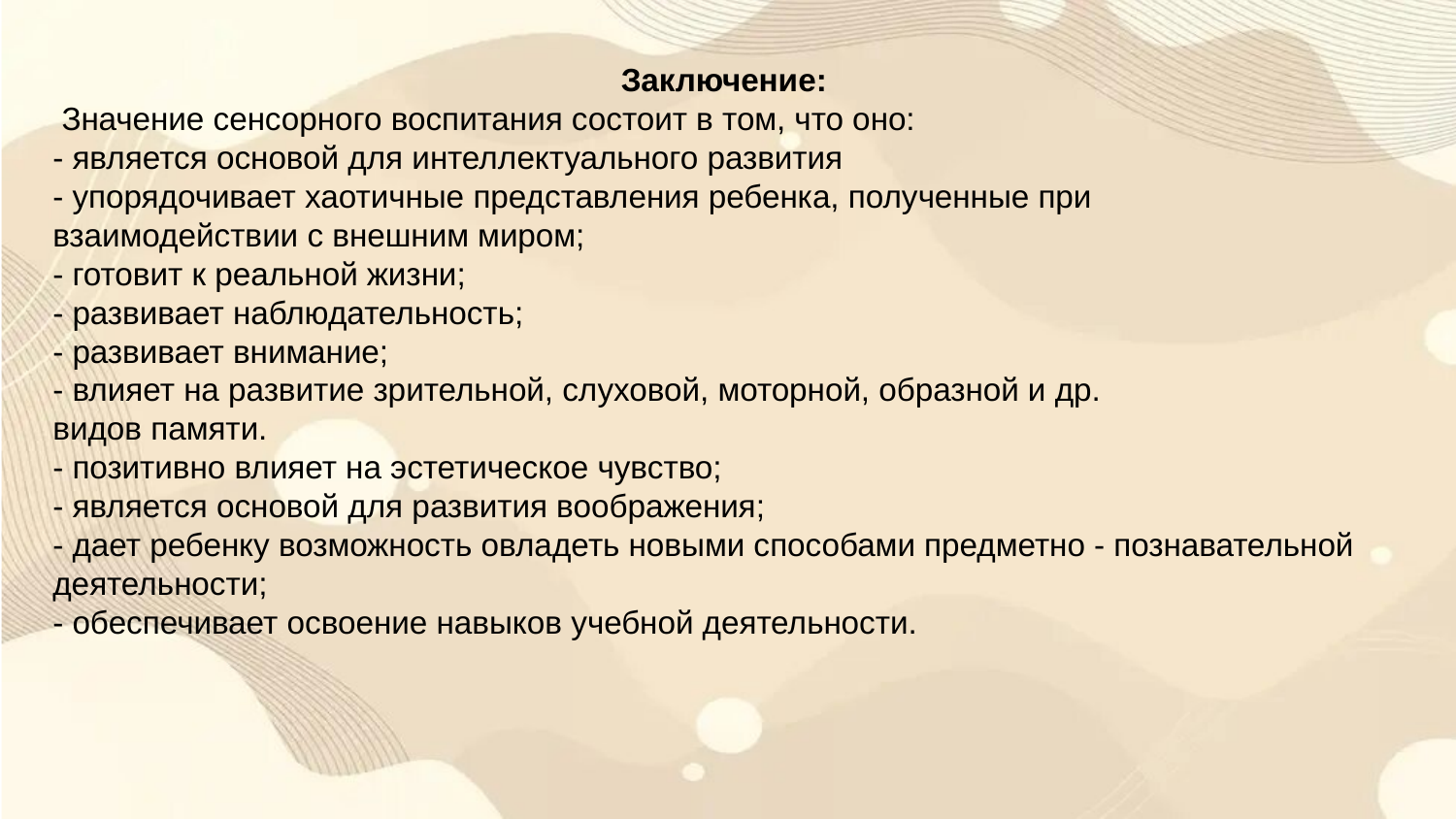

#
Заключение:
 Значение сенсорного воспитания состоит в том, что оно:
- является основой для интеллектуального развития
- упорядочивает хаотичные представления ребенка, полученные при
взаимодействии с внешним миром;
- готовит к реальной жизни;
- развивает наблюдательность;
- развивает внимание;
- влияет на развитие зрительной, слуховой, моторной, образной и др.
видов памяти.
- позитивно влияет на эстетическое чувство;
- является основой для развития воображения;
- дает ребенку возможность овладеть новыми способами предметно - познавательной деятельности;
- обеспечивает освоение навыков учебной деятельности.